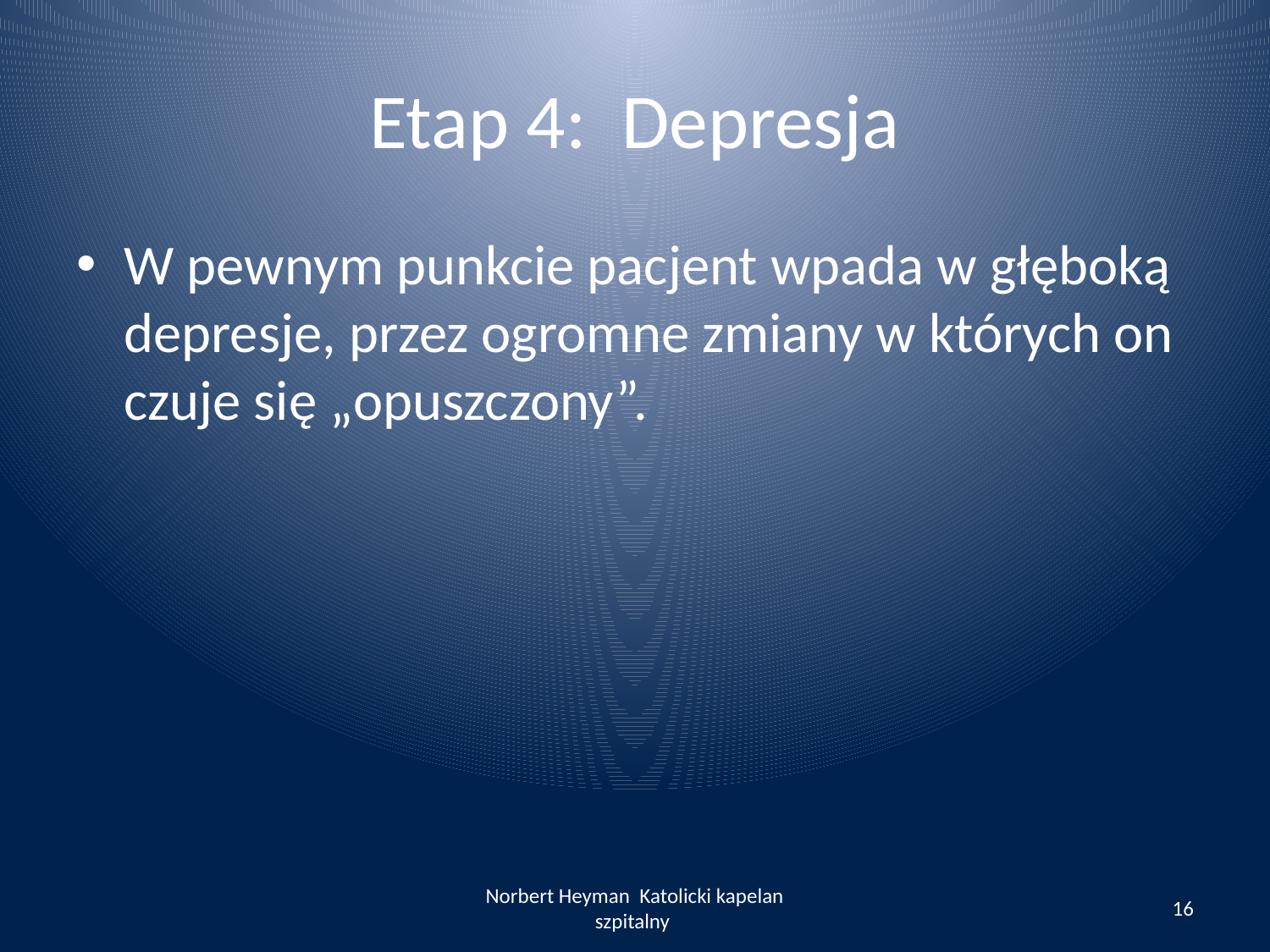

# Etap 4:  Depresja
W pewnym punkcie pacjent wpada w głęboką depresje, przez ogromne zmiany w których on czuje się „opuszczony”.
Norbert Heyman  Katolicki kapelan szpitalny
16